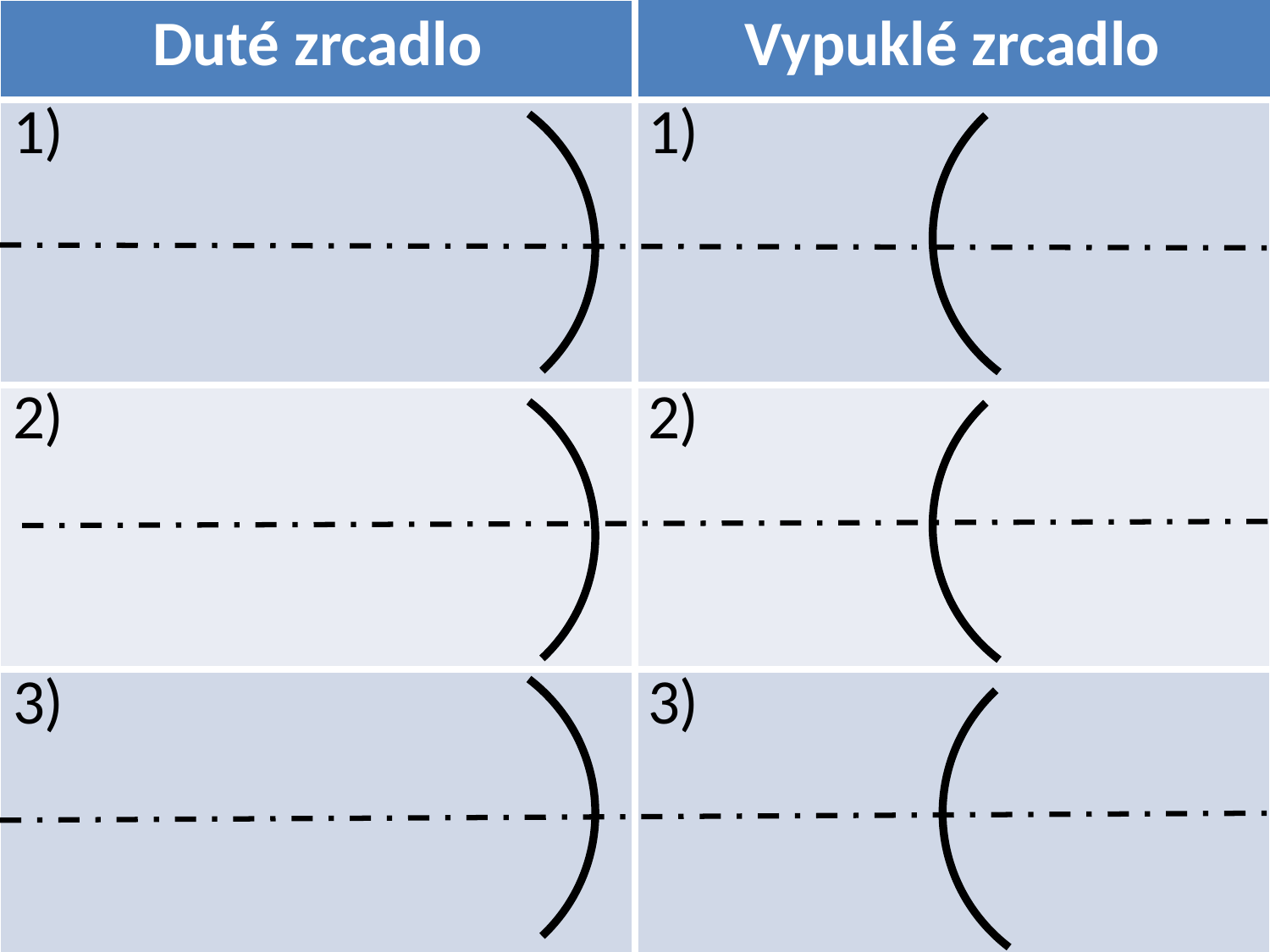

| Duté zrcadlo | Vypuklé zrcadlo |
| --- | --- |
| 1) | 1) |
| 2) | 2) |
| 3) | 3) |

24